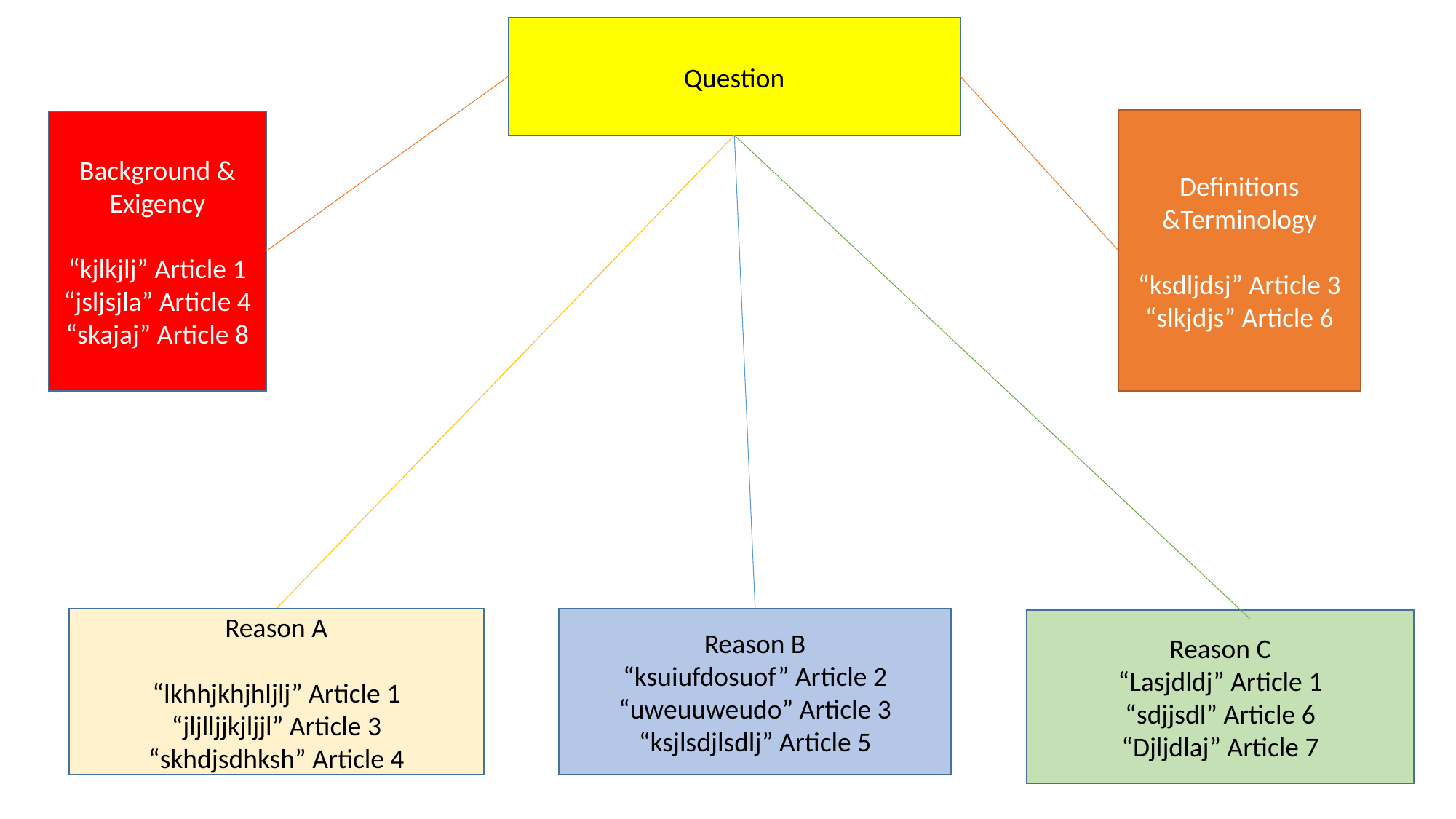

Question
Definitions &Terminology

“ksdljdsj” Article 3
“slkjdjs” Article 6
Background & Exigency

“kjlkjlj” Article 1
“jsljsjla” Article 4
“skajaj” Article 8
Reason A

“lkhhjkhjhljlj” Article 1
“jljlljjkjljjl” Article 3
“skhdjsdhksh” Article 4
Reason B
“ksuiufdosuof” Article 2
“uweuuweudo” Article 3
“ksjlsdjlsdlj” Article 5
Reason C
“Lasjdldj” Article 1
“sdjjsdl” Article 6
“Djljdlaj” Article 7